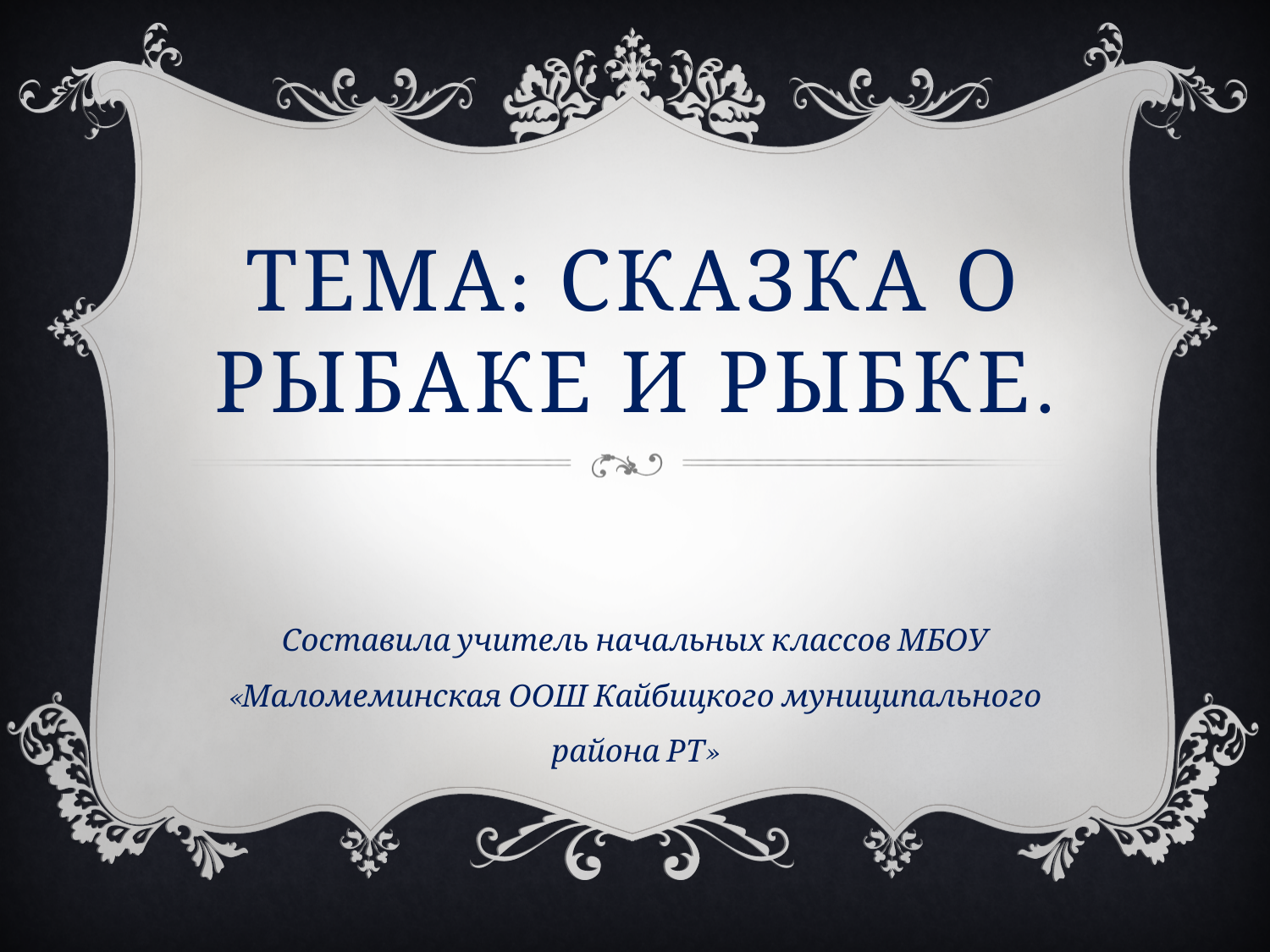

# ТЕМА: СКАЗКА о рыбаке и рыбке.
Составила учитель начальных классов МБОУ «Маломеминская ООШ Кайбицкого муниципального района РТ»